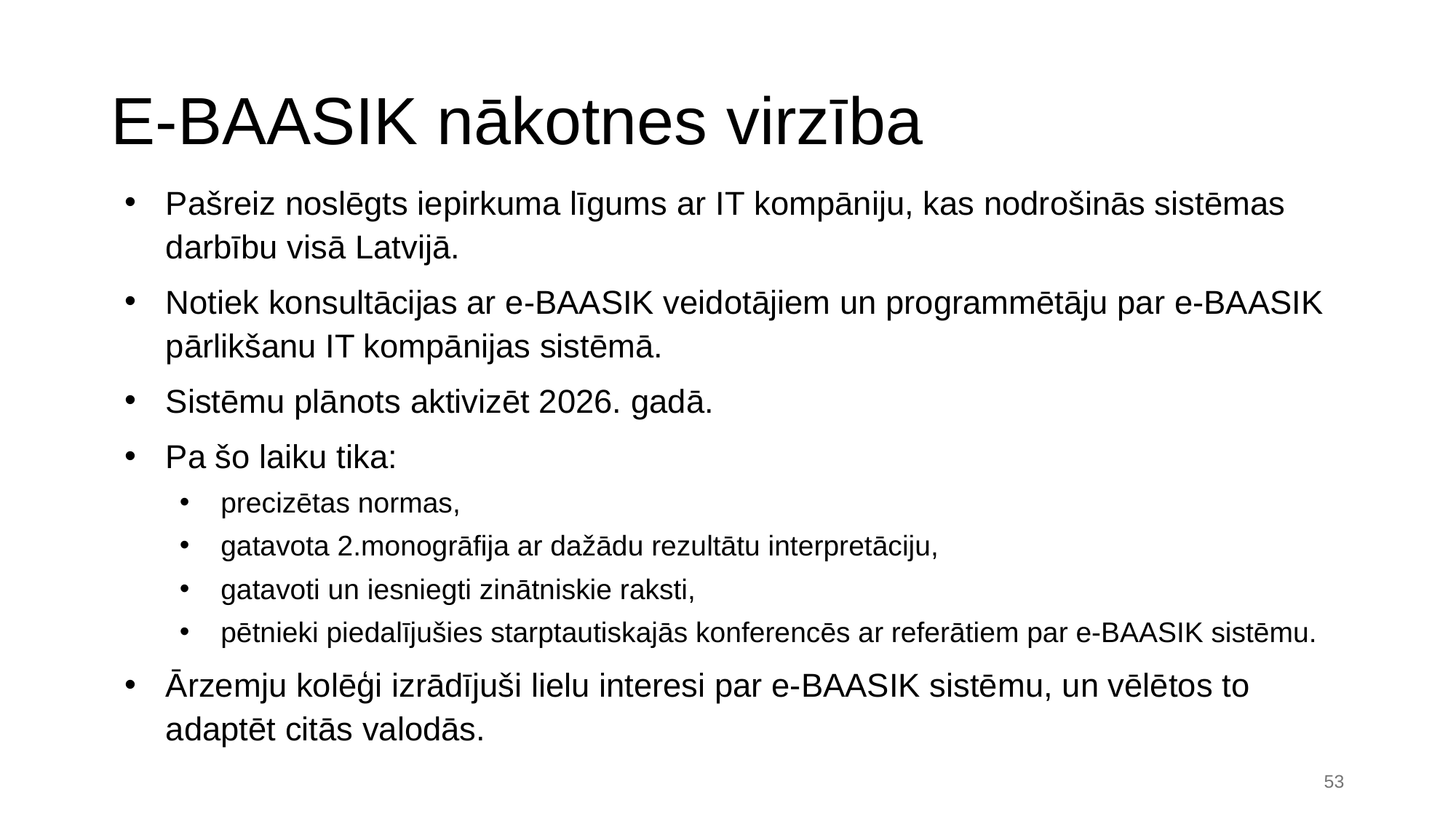

# E-BAASIK nākotnes virzība
Pašreiz noslēgts iepirkuma līgums ar IT kompāniju, kas nodrošinās sistēmas darbību visā Latvijā.
Notiek konsultācijas ar e-BAASIK veidotājiem un programmētāju par e-BAASIK pārlikšanu IT kompānijas sistēmā.
Sistēmu plānots aktivizēt 2026. gadā.
Pa šo laiku tika:
precizētas normas,
gatavota 2.monogrāfija ar dažādu rezultātu interpretāciju,
gatavoti un iesniegti zinātniskie raksti,
pētnieki piedalījušies starptautiskajās konferencēs ar referātiem par e-BAASIK sistēmu.
Ārzemju kolēģi izrādījuši lielu interesi par e-BAASIK sistēmu, un vēlētos to adaptēt citās valodās.
53